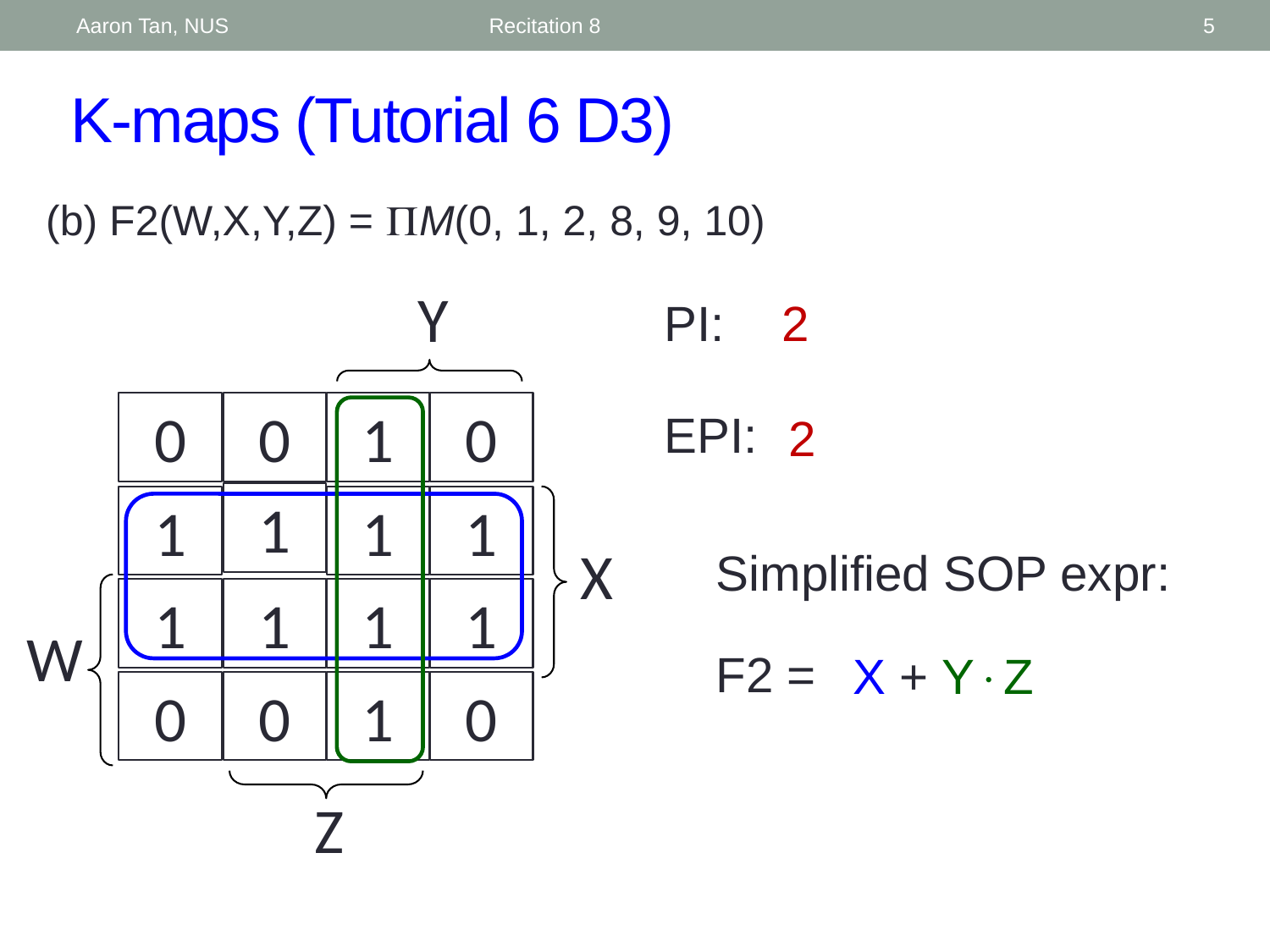

Aaron Tan, NUS
Recitation 8
5
# K-maps (Tutorial 6 D3)
(b) F2(W,X,Y,Z) = ΠM(0, 1, 2, 8, 9, 10)
Y

X

W

Z
0
0
1
0
1
1
1
1
1
1
1
1
0
0
1
0
PI:
2

EPI:
2

Simplified SOP expr:
F2 =
X + Y⋅Z